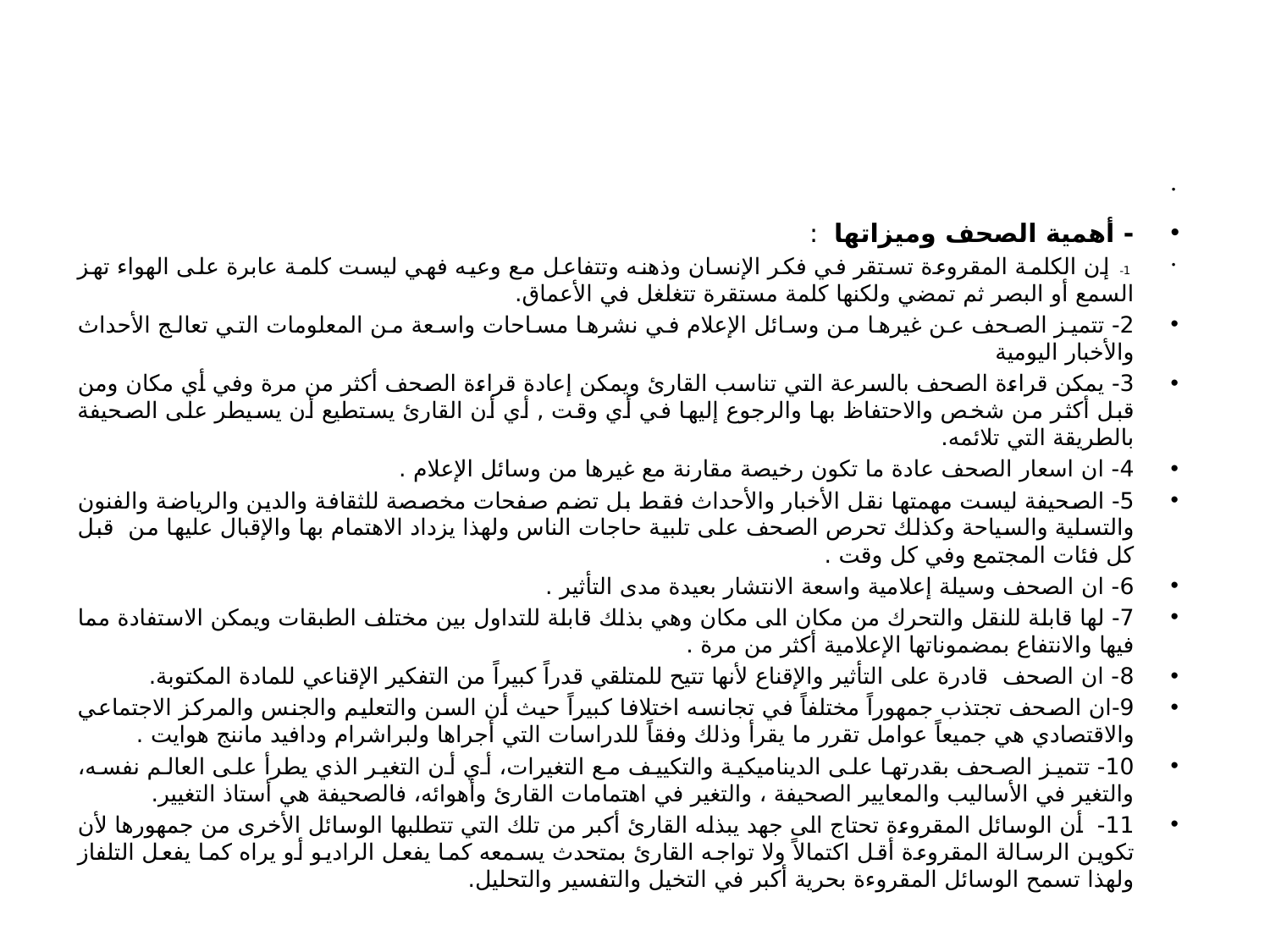

#

- أهمية الصحف وميزاتها  :
 1-  إن الكلمة المقروءة تستقر في فكر الإنسان وذهنه وتتفاعل مع وعيه فهي ليست كلمة عابرة على الهواء تهز السمع أو البصر ثم تمضي ولكنها كلمة مستقرة تتغلغل في الأعماق.
2- تتميز الصحف عن غيرها من وسائل الإعلام في نشرها مساحات واسعة من المعلومات التي تعالج الأحداث والأخبار اليومية
3- يمكن قراءة الصحف بالسرعة التي تناسب القارئ ويمكن إعادة قراءة الصحف أكثر من مرة وفي أي مكان ومن قبل أكثر من شخص والاحتفاظ بها والرجوع إليها في أي وقت , أي أن القارئ يستطيع أن يسيطر على الصحيفة بالطريقة التي تلائمه.
4- ان اسعار الصحف عادة ما تكون رخيصة مقارنة مع غيرها من وسائل الإعلام .
5- الصحيفة ليست مهمتها نقل الأخبار والأحداث فقط بل تضم صفحات مخصصة للثقافة والدين والرياضة والفنون والتسلية والسياحة وكذلك تحرص الصحف على تلبية حاجات الناس ولهذا يزداد الاهتمام بها والإقبال عليها من  قبل كل فئات المجتمع وفي كل وقت .
6- ان الصحف وسيلة إعلامية واسعة الانتشار بعيدة مدى التأثير .
7- لها قابلة للنقل والتحرك من مكان الى مكان وهي بذلك قابلة للتداول بين مختلف الطبقات ويمكن الاستفادة مما فيها والانتفاع بمضموناتها الإعلامية أكثر من مرة .
8- ان الصحف  قادرة على التأثير والإقناع لأنها تتيح للمتلقي قدراً كبيراً من التفكير الإقناعي للمادة المكتوبة.
9-ان الصحف تجتذب جمهوراً مختلفاً في تجانسه اختلافا كبيراً حيث أن السن والتعليم والجنس والمركز الاجتماعي والاقتصادي هي جميعاً عوامل تقرر ما يقرأ وذلك وفقاً للدراسات التي أجراها ولبراشرام ودافيد ماننج هوايت .
10- تتميز الصحف بقدرتها على الديناميكية والتكييف مع التغيرات، أي أن التغير الذي يطرأ على العالم نفسه، والتغير في الأساليب والمعايير الصحيفة ، والتغير في اهتمامات القارئ وأهوائه، فالصحيفة هي أستاذ التغيير.
11-  أن الوسائل المقروءة تحتاج الى جهد يبذله القارئ أكبر من تلك التي تتطلبها الوسائل الأخرى من جمهورها لأن تكوين الرسالة المقروءة أقل اكتمالاً ولا تواجه القارئ بمتحدث يسمعه كما يفعل الراديو أو يراه كما يفعل التلفاز ولهذا تسمح الوسائل المقروءة بحرية أكبر في التخيل والتفسير والتحليل.